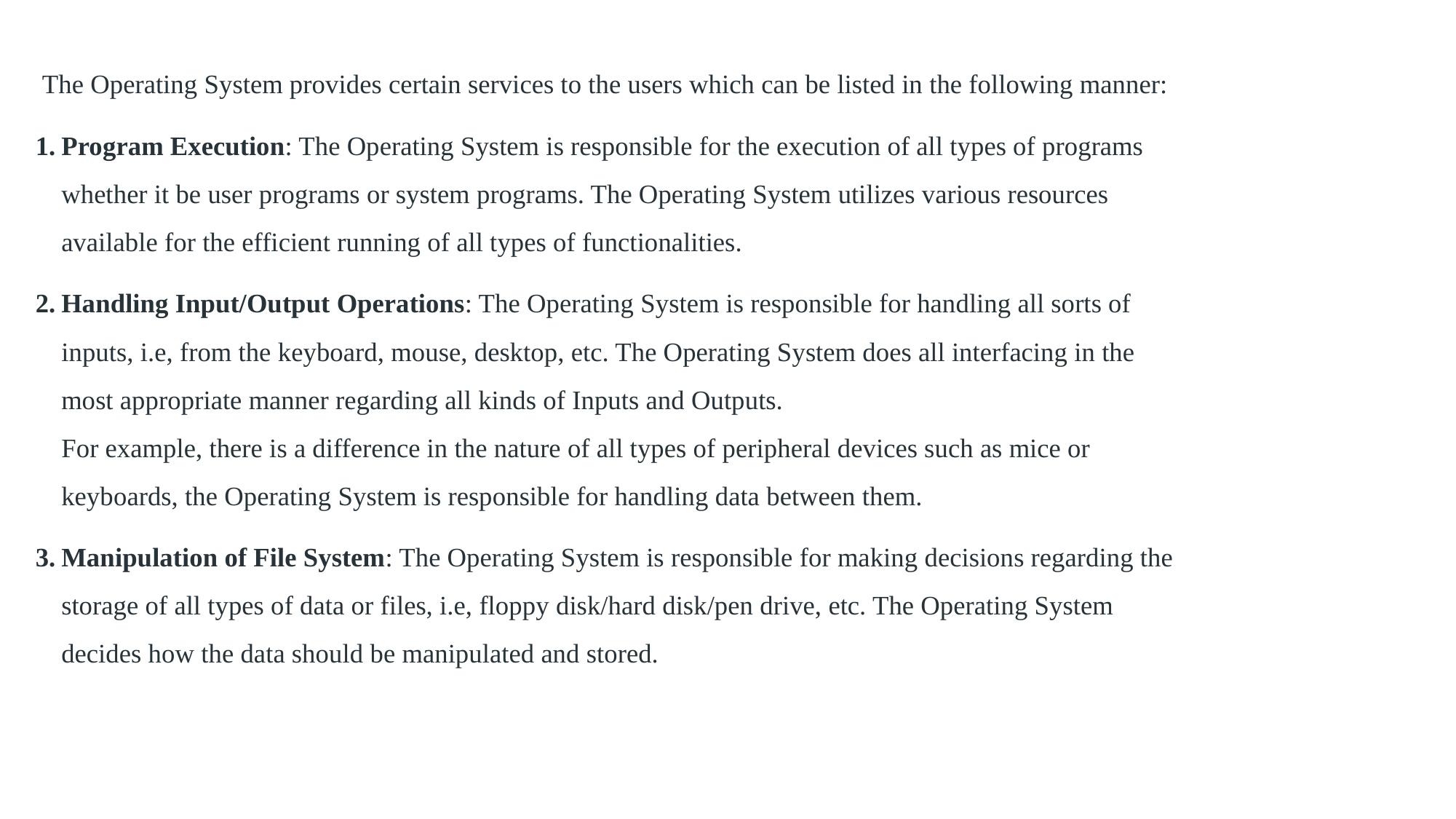

The Operating System provides certain services to the users which can be listed in the following manner:
Program Execution: The Operating System is responsible for the execution of all types of programs whether it be user programs or system programs. The Operating System utilizes various resources available for the efficient running of all types of functionalities.
Handling Input/Output Operations: The Operating System is responsible for handling all sorts of inputs, i.e, from the keyboard, mouse, desktop, etc. The Operating System does all interfacing in the most appropriate manner regarding all kinds of Inputs and Outputs. 
For example, there is a difference in the nature of all types of peripheral devices such as mice or keyboards, the Operating System is responsible for handling data between them.
Manipulation of File System: The Operating System is responsible for making decisions regarding the storage of all types of data or files, i.e, floppy disk/hard disk/pen drive, etc. The Operating System decides how the data should be manipulated and stored.